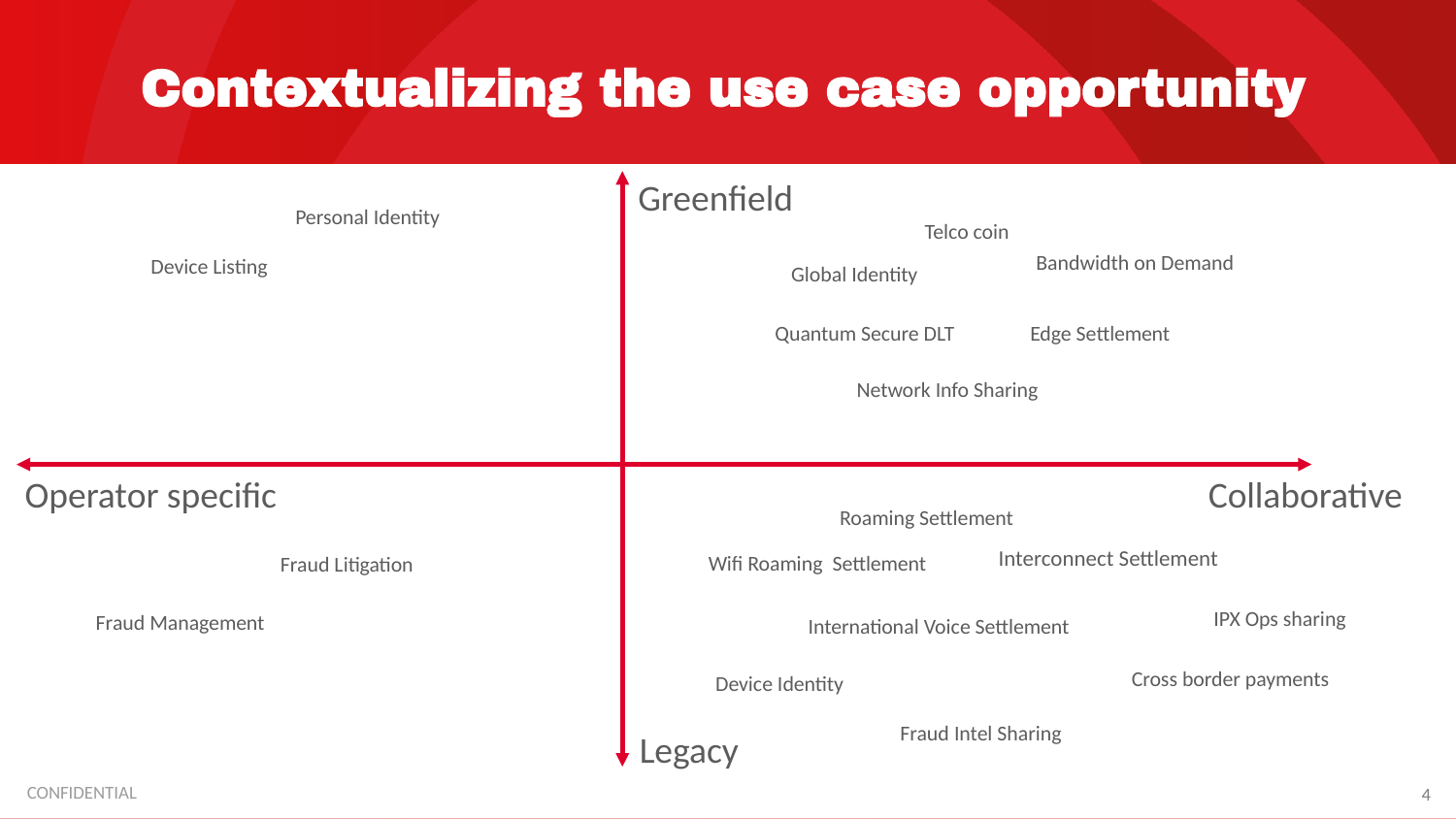

# Contextualizing the use case opportunity
Greenfield
Personal Identity
Telco coin
Bandwidth on Demand
Device Listing
Global Identity
Quantum Secure DLT
Edge Settlement
Network Info Sharing
Operator specific
Collaborative
Roaming Settlement
Interconnect Settlement
Wifi Roaming  Settlement
Fraud Litigation
IPX Ops sharing
Fraud Management
International Voice Settlement
Cross border payments
Device Identity
Fraud Intel Sharing
Legacy